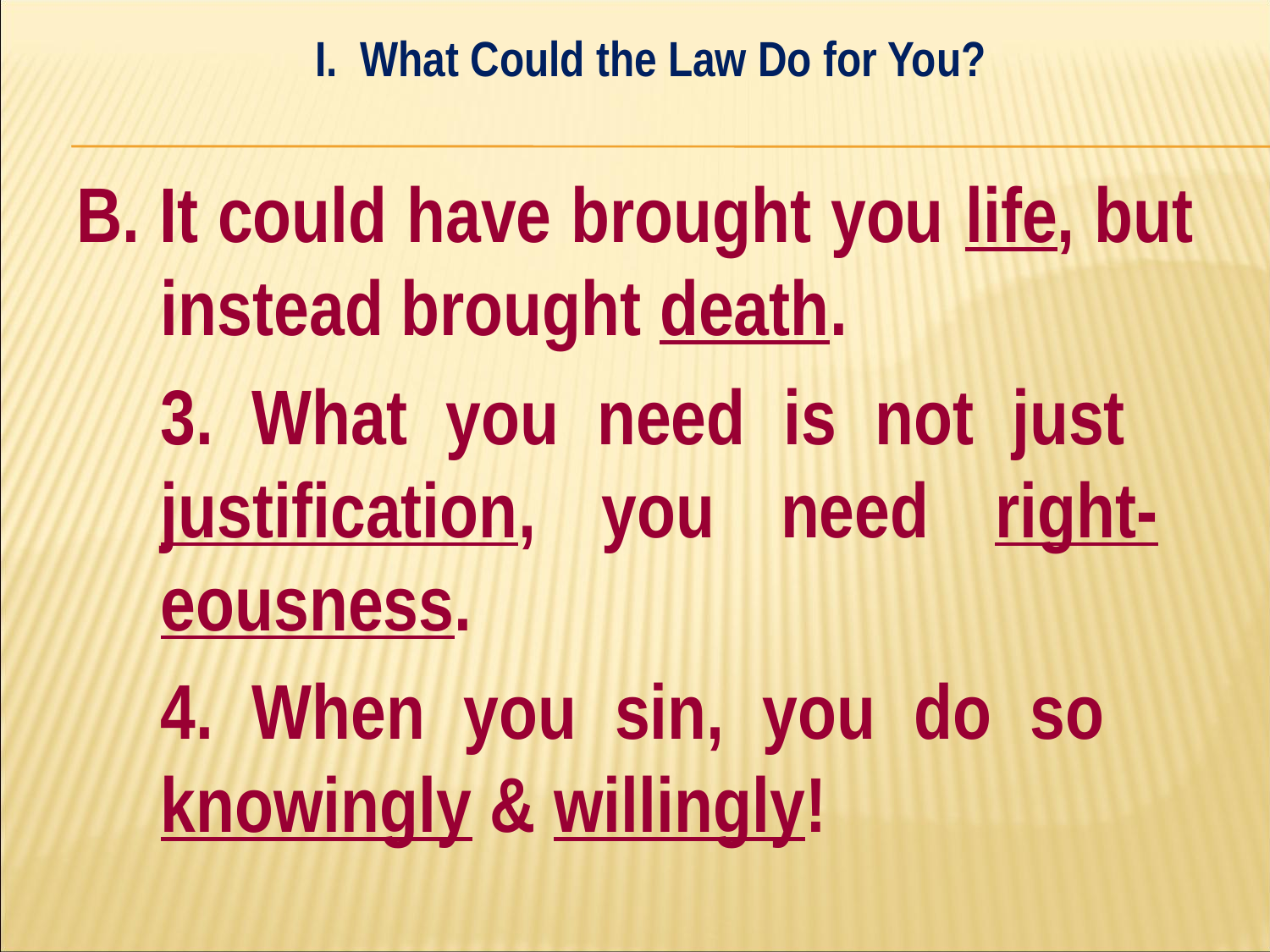

I.  What Could the Law Do for You?
#
B. It could have brought you life, but instead brought death.
	3. What you need is not just 	justification, you need right-	eousness.
	4. When you sin, you do so 	knowingly & willingly!